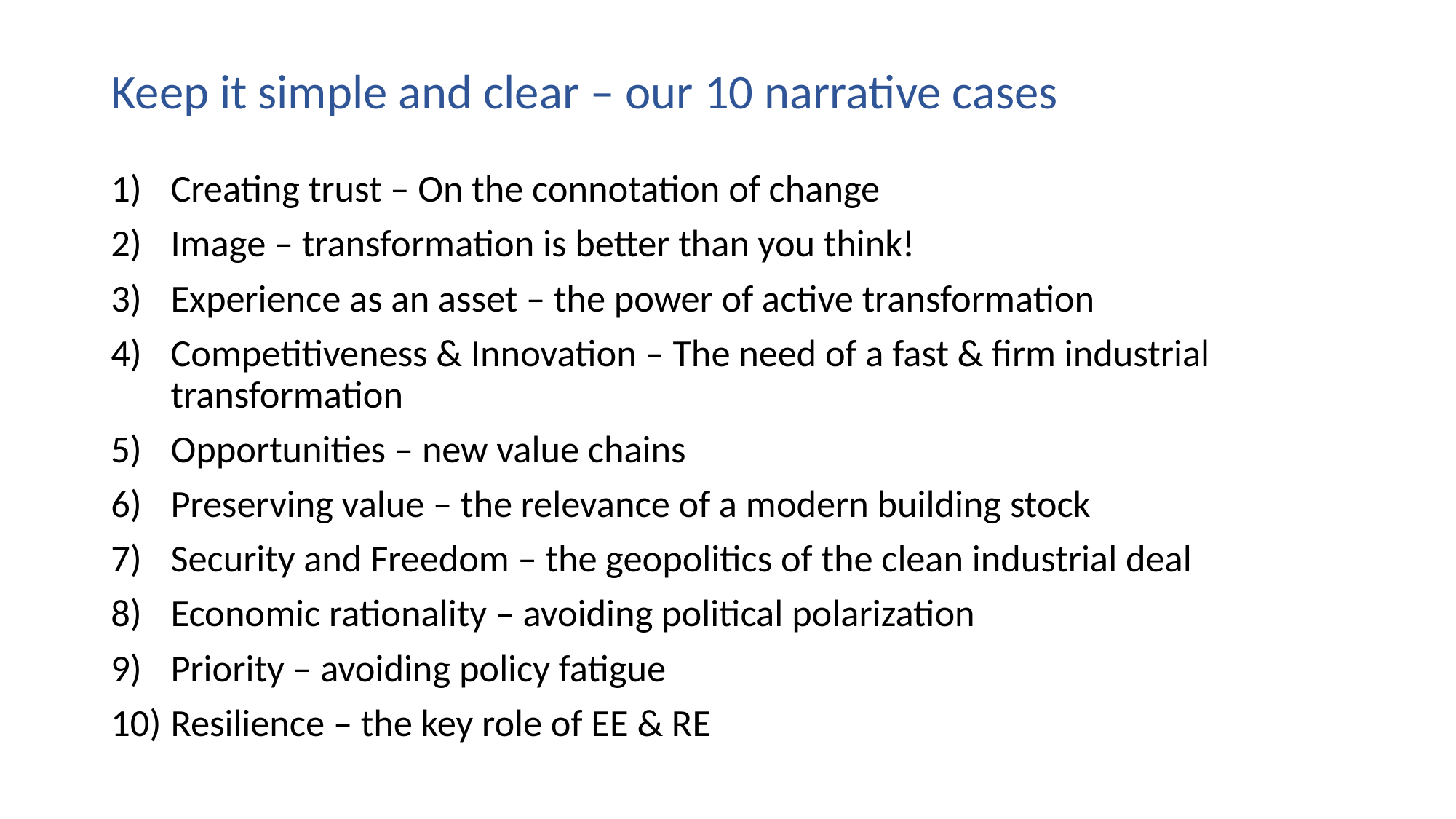

# Keep it simple and clear – our 10 narrative cases
Creating trust – On the connotation of change
Image – transformation is better than you think!
Experience as an asset – the power of active transformation
Competitiveness & Innovation – The need of a fast & firm industrial transformation
Opportunities – new value chains
Preserving value – the relevance of a modern building stock
Security and Freedom – the geopolitics of the clean industrial deal
Economic rationality – avoiding political polarization
Priority – avoiding policy fatigue
Resilience – the key role of EE & RE